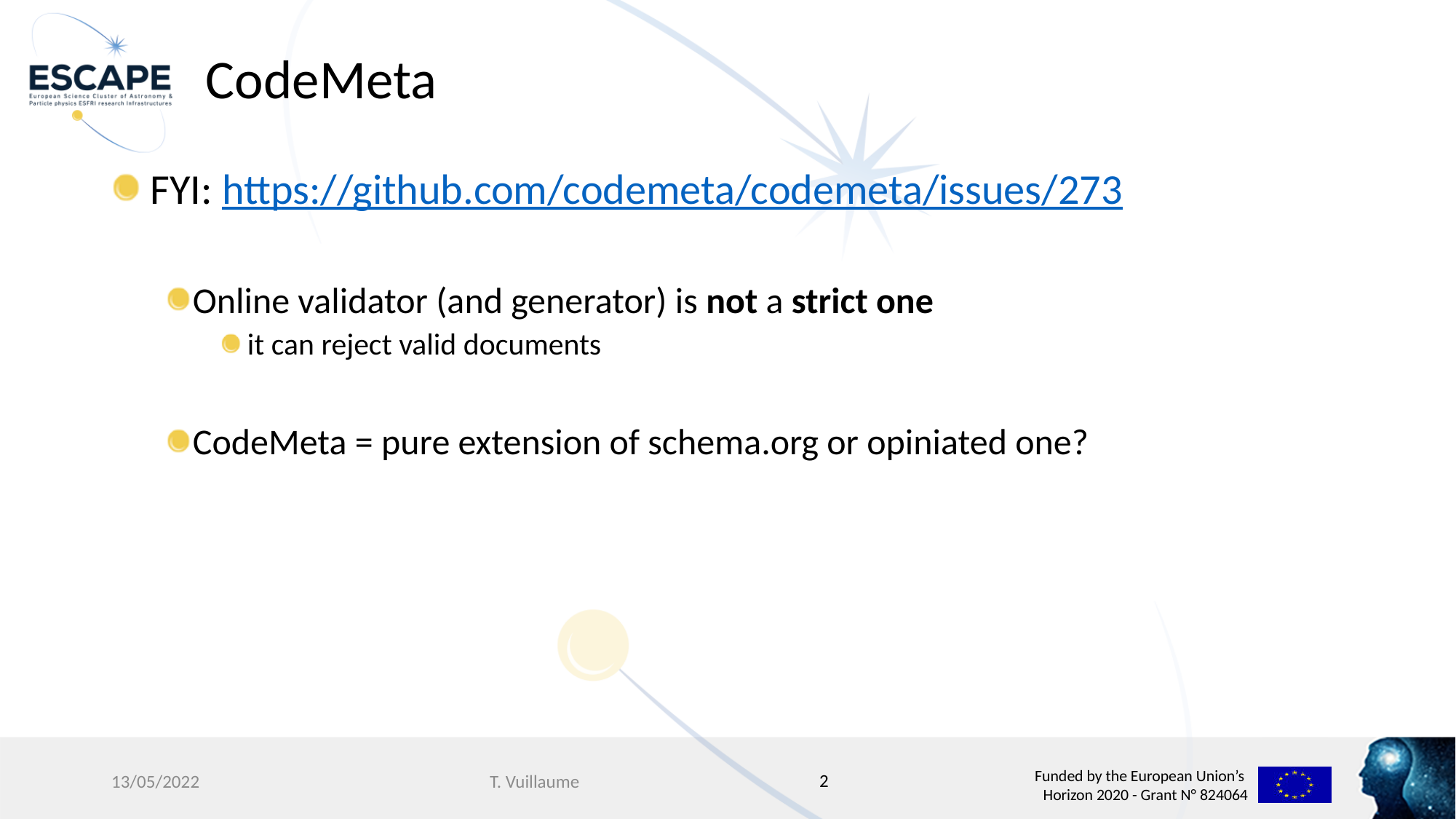

# CodeMeta
 FYI: https://github.com/codemeta/codemeta/issues/273

Online validator (and generator) is not a strict one
it can reject valid documents

CodeMeta = pure extension of schema.org or opiniated one?

2
13/05/2022
T. Vuillaume